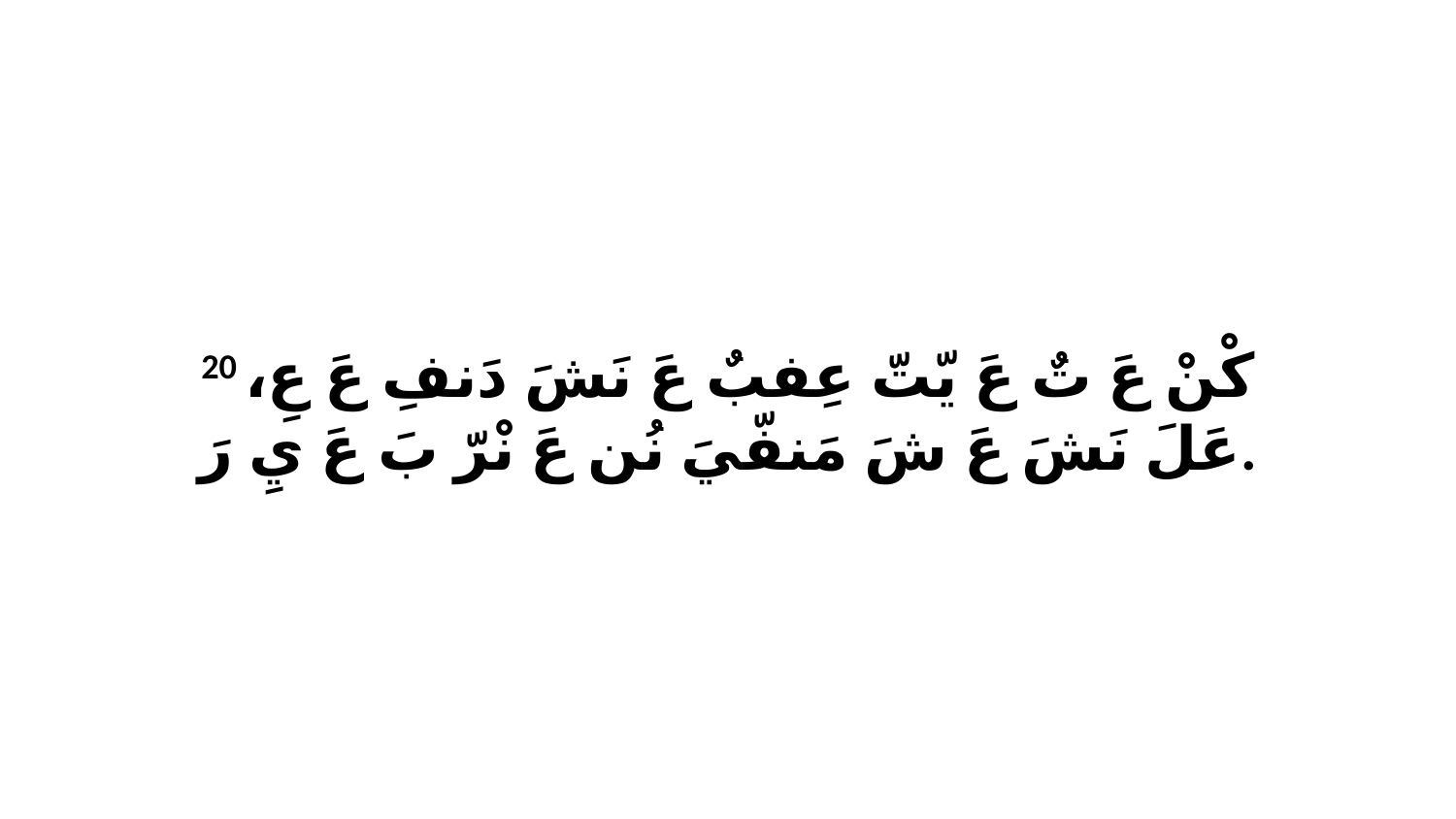

20 كْنْ عَ تٌ عَ يّتّ عِفبٌ عَ نَشَ دَنفِ عَ عِ، عَلَ نَشَ عَ شَ مَنفّيَ نُن عَ نْرّ بَ عَ يِ رَ.